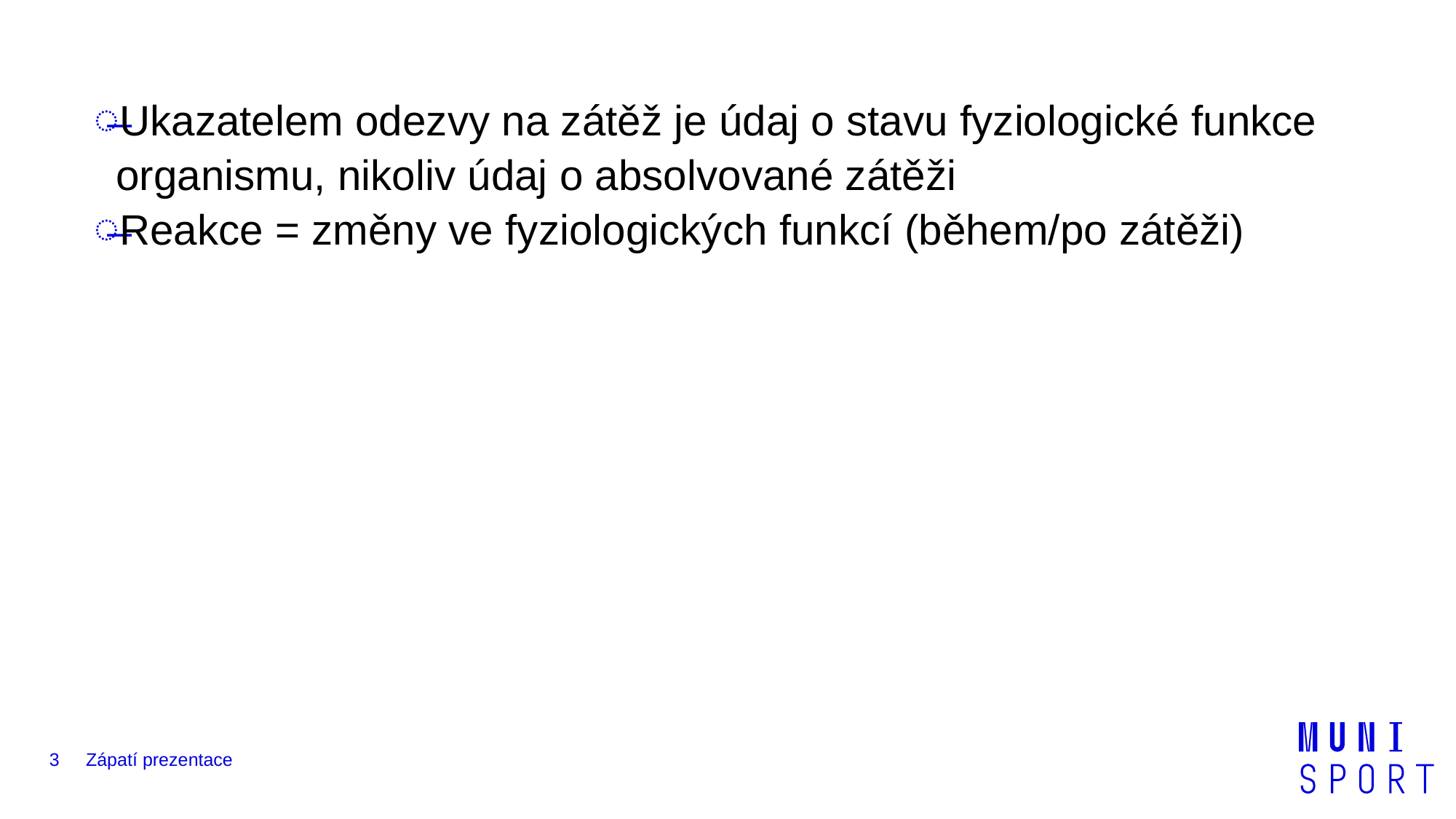

Ukazatelem odezvy na zátěž je údaj o stavu fyziologické funkce organismu, nikoliv údaj o absolvované zátěži
Reakce = změny ve fyziologických funkcí (během/po zátěži)

3
Zápatí prezentace